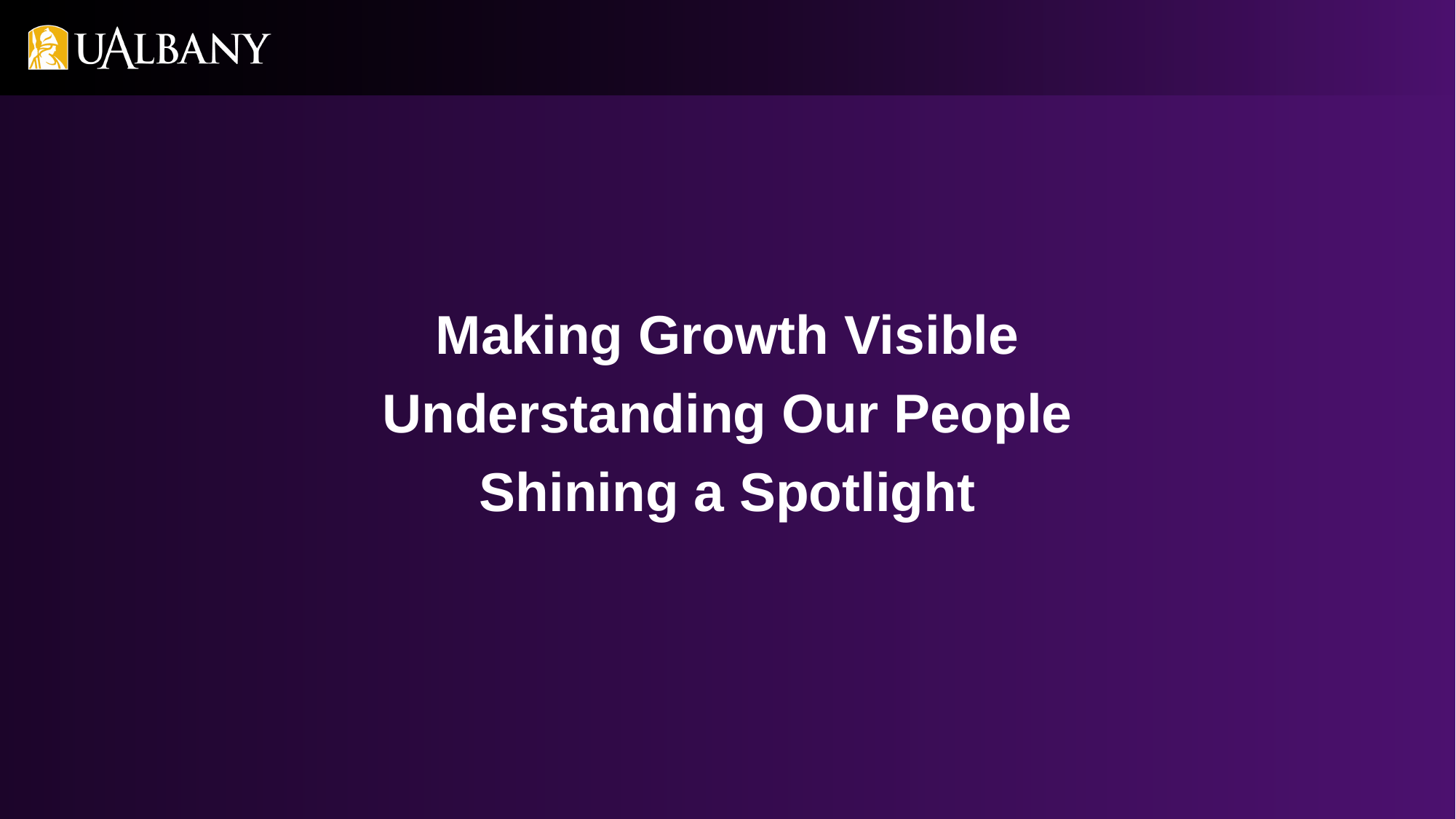

# Making Growth Visible Understanding Our People Shining a Spotlight